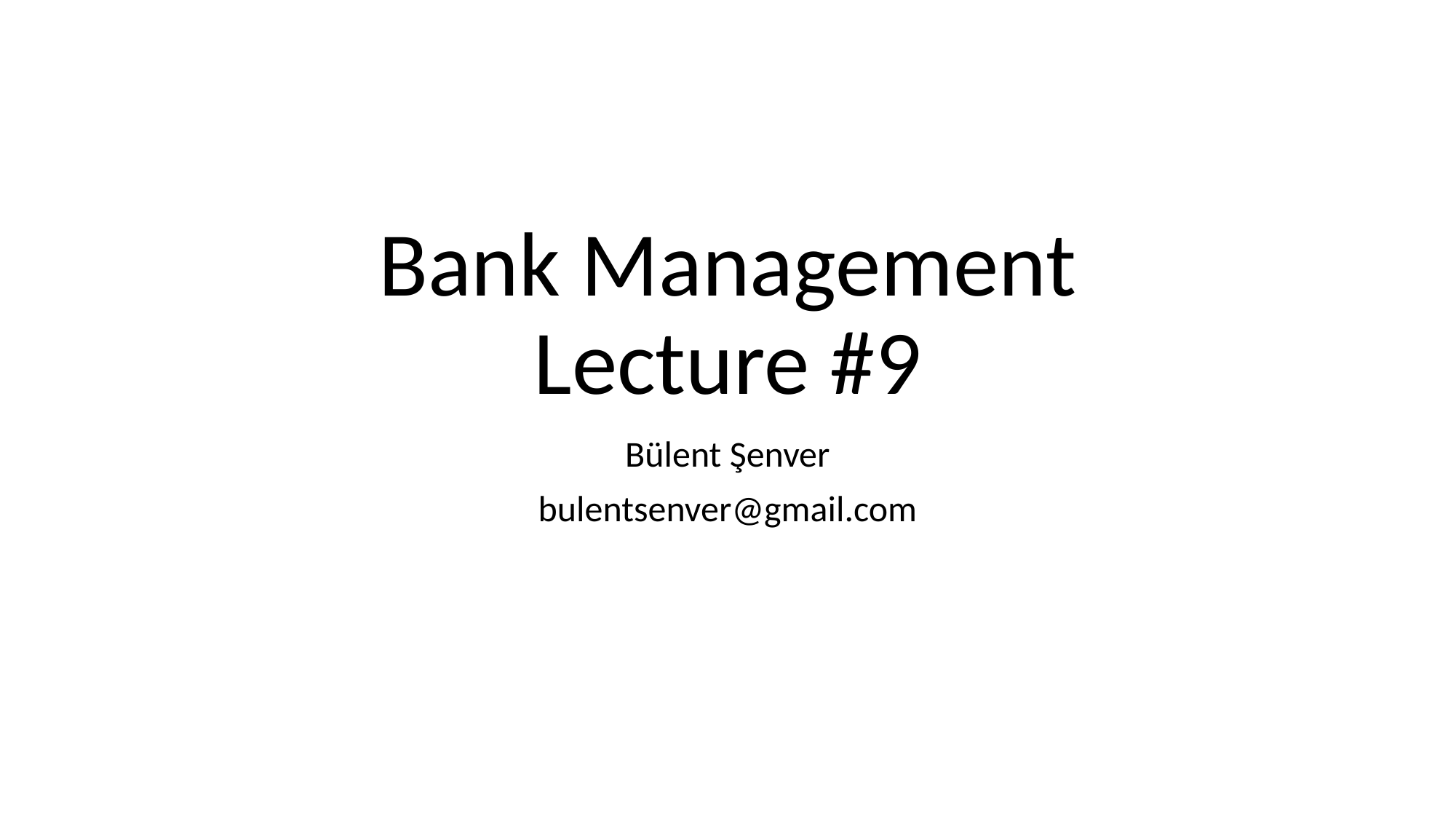

# Bank Management Lecture #9
Bülent Şenver
bulentsenver@gmail.com